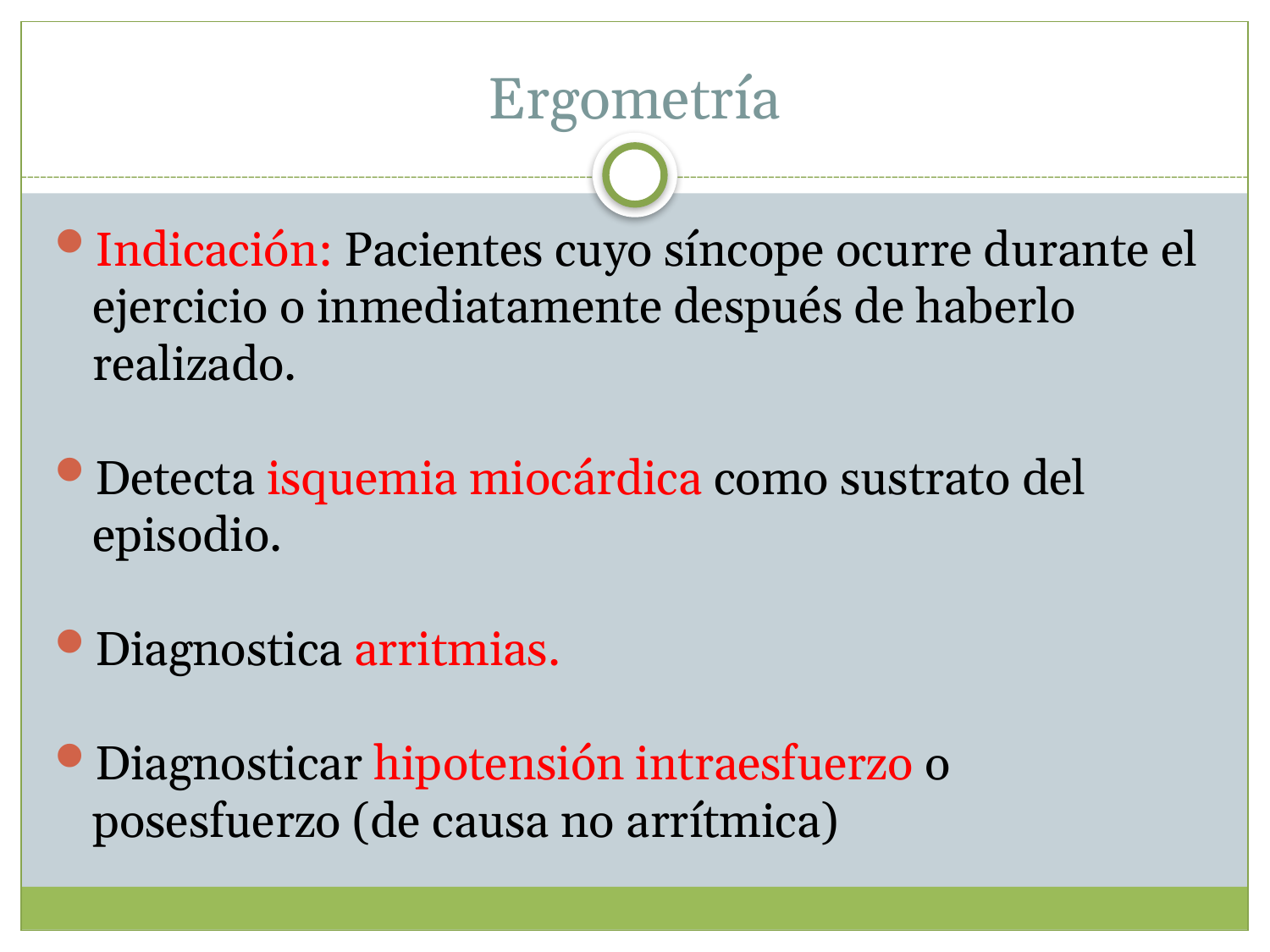

Ergometría
Indicación: Pacientes cuyo síncope ocurre durante el ejercicio o inmediatamente después de haberlo realizado.

Detecta isquemia miocárdica como sustrato del episodio.

Diagnostica arritmias.

Diagnosticar hipotensión intraesfuerzo o posesfuerzo (de causa no arrítmica)